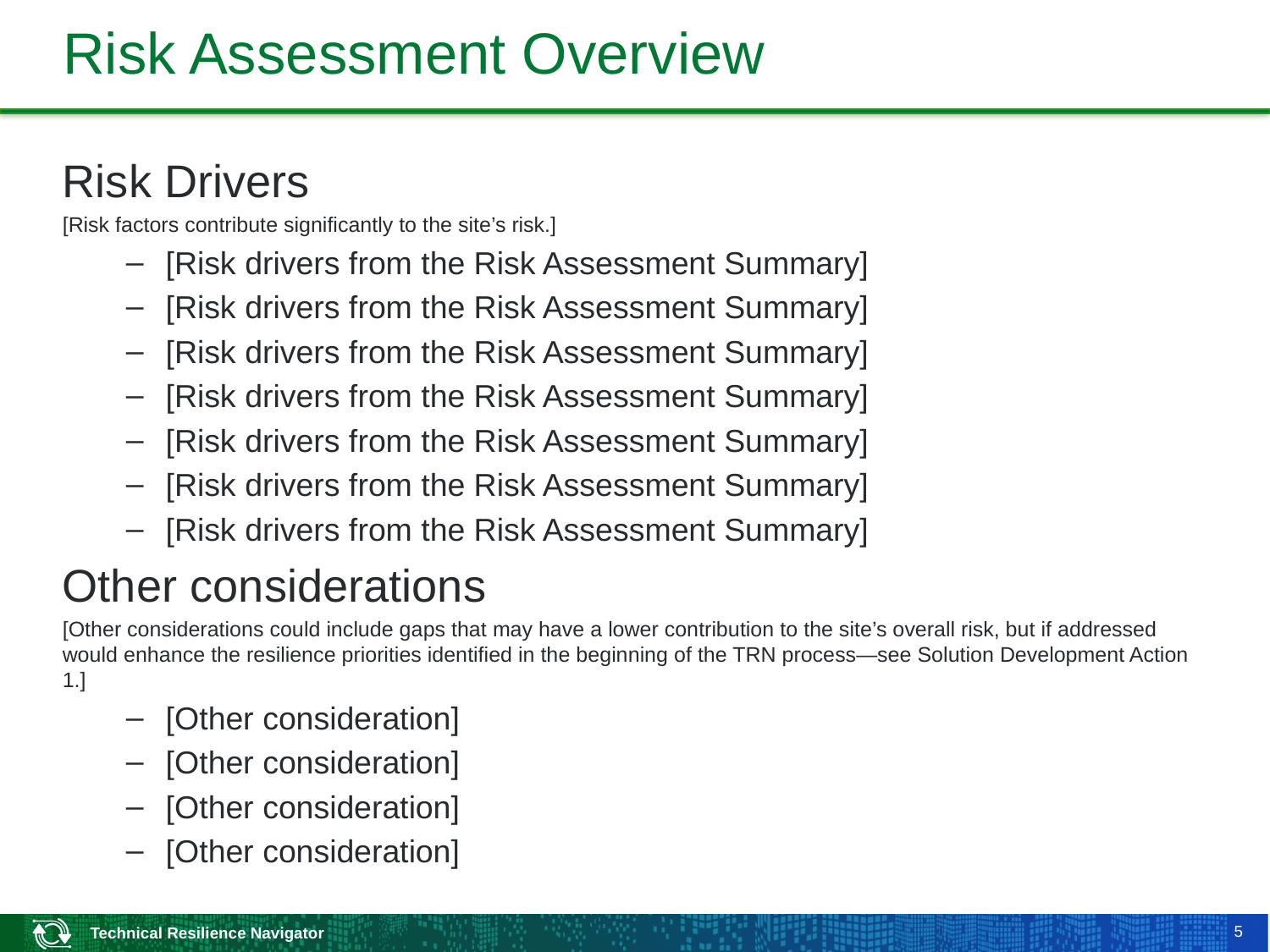

# Risk Assessment Overview
Risk Drivers
[Risk factors contribute significantly to the site’s risk.]
[Risk drivers from the Risk Assessment Summary]
[Risk drivers from the Risk Assessment Summary]
[Risk drivers from the Risk Assessment Summary]
[Risk drivers from the Risk Assessment Summary]
[Risk drivers from the Risk Assessment Summary]
[Risk drivers from the Risk Assessment Summary]
[Risk drivers from the Risk Assessment Summary]
Other considerations
[Other considerations could include gaps that may have a lower contribution to the site’s overall risk, but if addressed would enhance the resilience priorities identified in the beginning of the TRN process—see Solution Development Action 1.]
[Other consideration]
[Other consideration]
[Other consideration]
[Other consideration]